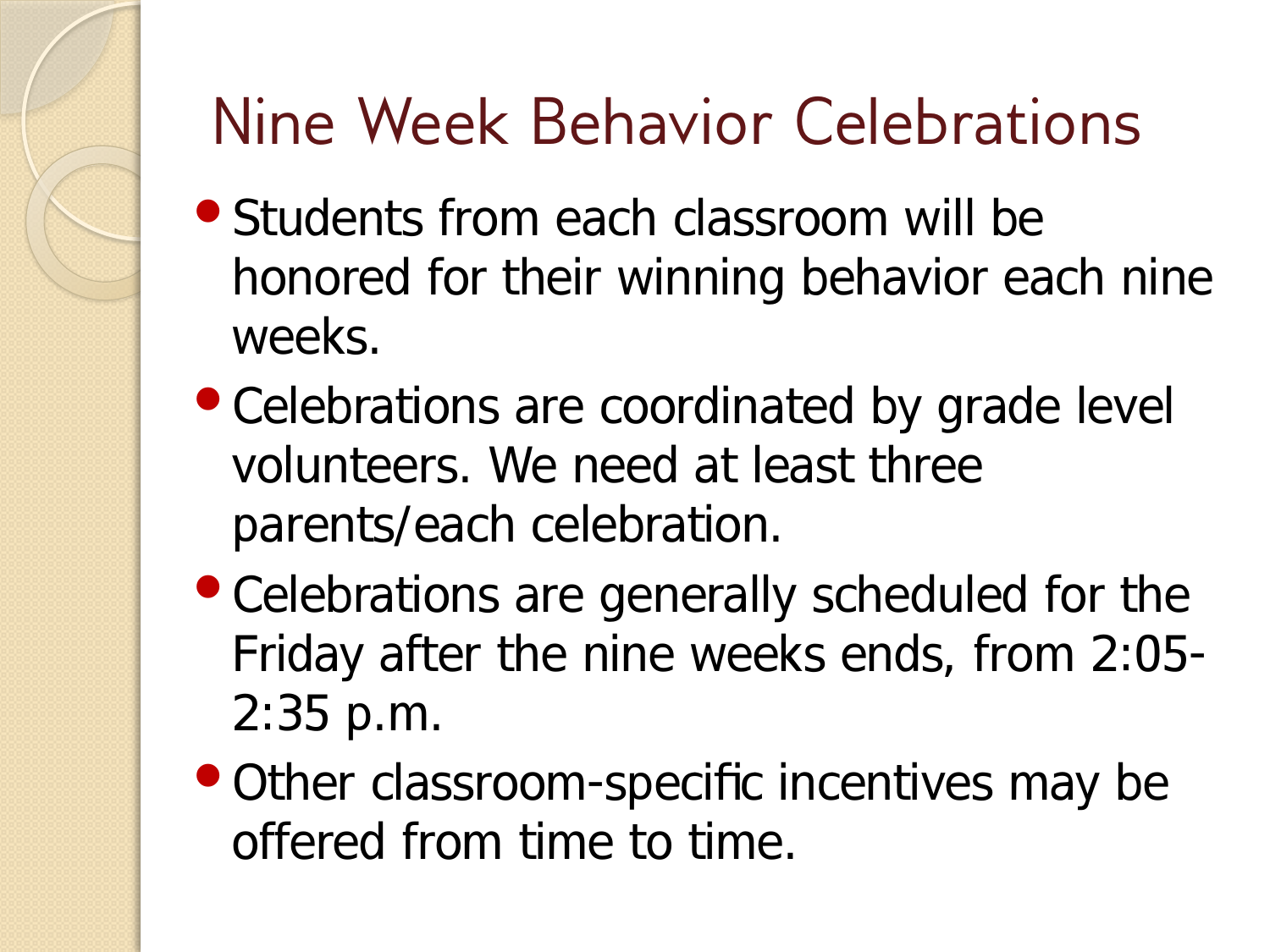

# Nine Week Behavior Celebrations
Students from each classroom will be honored for their winning behavior each nine weeks.
Celebrations are coordinated by grade level volunteers. We need at least three parents/each celebration.
Celebrations are generally scheduled for the Friday after the nine weeks ends, from 2:05-2:35 p.m.
Other classroom-specific incentives may be offered from time to time.